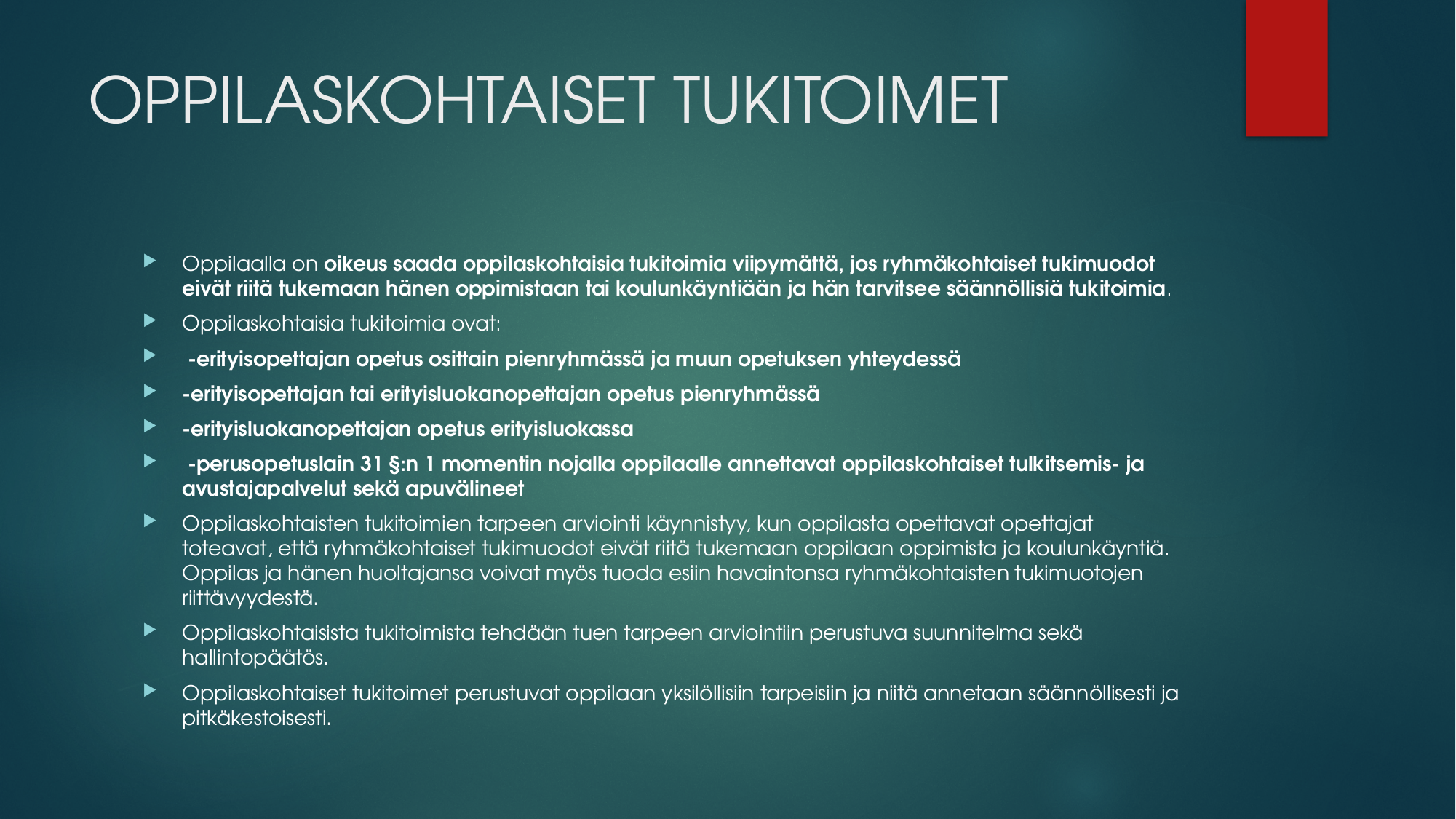

# OPPILASKOHTAISET TUKITOIMET
Oppilaalla on oikeus saada oppilaskohtaisia tukitoimia viipymättä, jos ryhmäkohtaiset tukimuodot eivät riitä tukemaan hänen oppimistaan tai koulunkäyntiään ja hän tarvitsee säännöllisiä tukitoimia. ​
Oppilaskohtaisia tukitoimia ovat:​
 -erityisopettajan opetus osittain pienryhmässä ja muun opetuksen yhteydessä​
-erityisopettajan tai erityisluokanopettajan opetus pienryhmässä​
-erityisluokanopettajan opetus erityisluokassa​
 -perusopetuslain 31 §:n 1 momentin nojalla oppilaalle annettavat oppilaskohtaiset tulkitsemis- ja avustajapalvelut sekä apuvälineet​
Oppilaskohtaisten tukitoimien tarpeen arviointi käynnistyy, kun oppilasta opettavat opettajat toteavat, että ryhmäkohtaiset tukimuodot eivät riitä tukemaan oppilaan oppimista ja koulunkäyntiä. Oppilas ja hänen huoltajansa voivat myös tuoda esiin havaintonsa ryhmäkohtaisten tukimuotojen riittävyydestä.​
Oppilaskohtaisista tukitoimista tehdään tuen tarpeen arviointiin perustuva suunnitelma sekä hallintopäätös.​
Oppilaskohtaiset tukitoimet perustuvat oppilaan yksilöllisiin tarpeisiin ja niitä annetaan säännöllisesti ja pitkäkestoisesti.